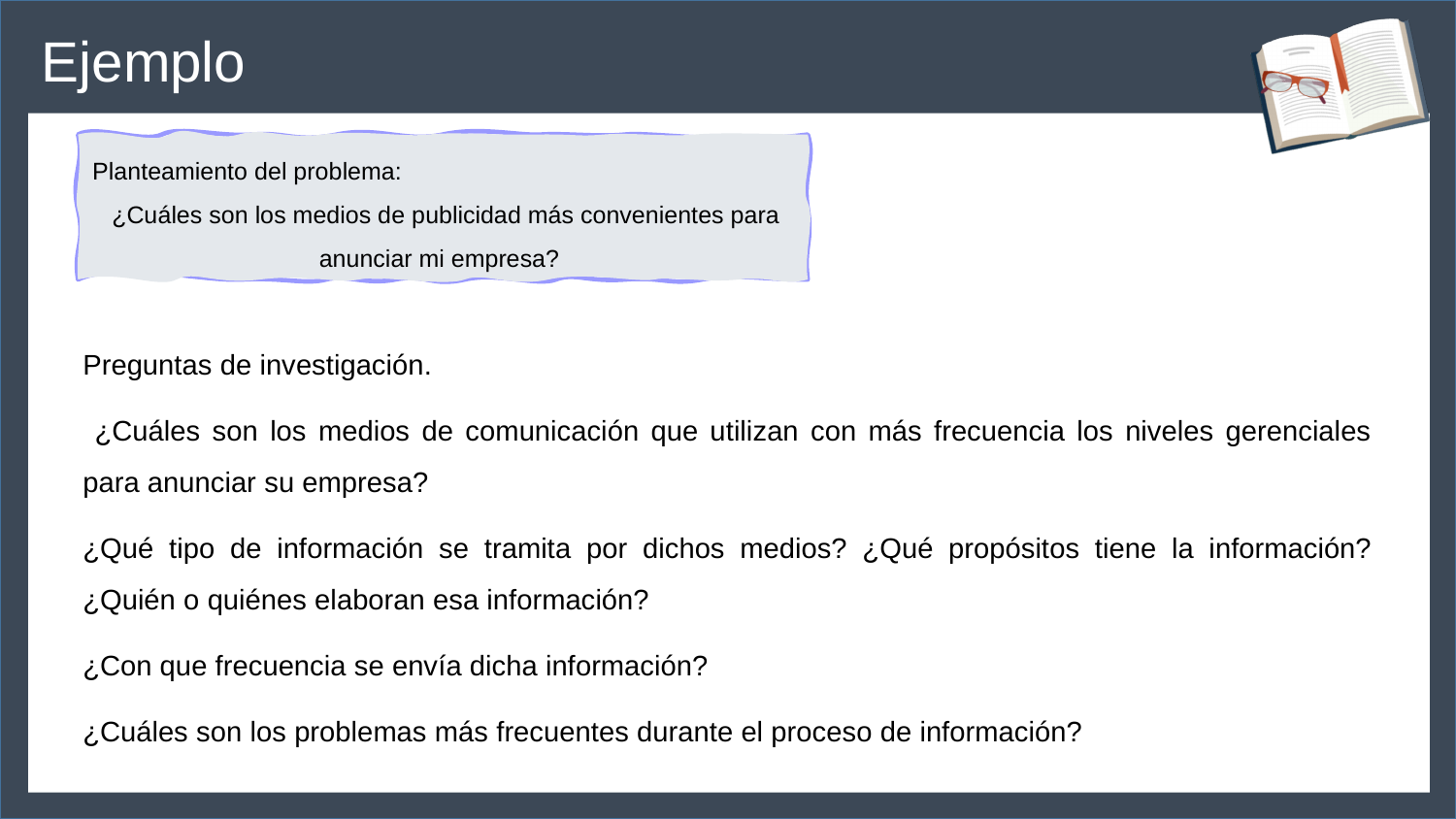

Ejemplo
Planteamiento del problema:
 ¿Cuáles son los medios de publicidad más convenientes para anunciar mi empresa?
Preguntas de investigación.
 ¿Cuáles son los medios de comunicación que utilizan con más frecuencia los niveles gerenciales para anunciar su empresa?
¿Qué tipo de información se tramita por dichos medios? ¿Qué propósitos tiene la información? ¿Quién o quiénes elaboran esa información?
¿Con que frecuencia se envía dicha información?
¿Cuáles son los problemas más frecuentes durante el proceso de información?